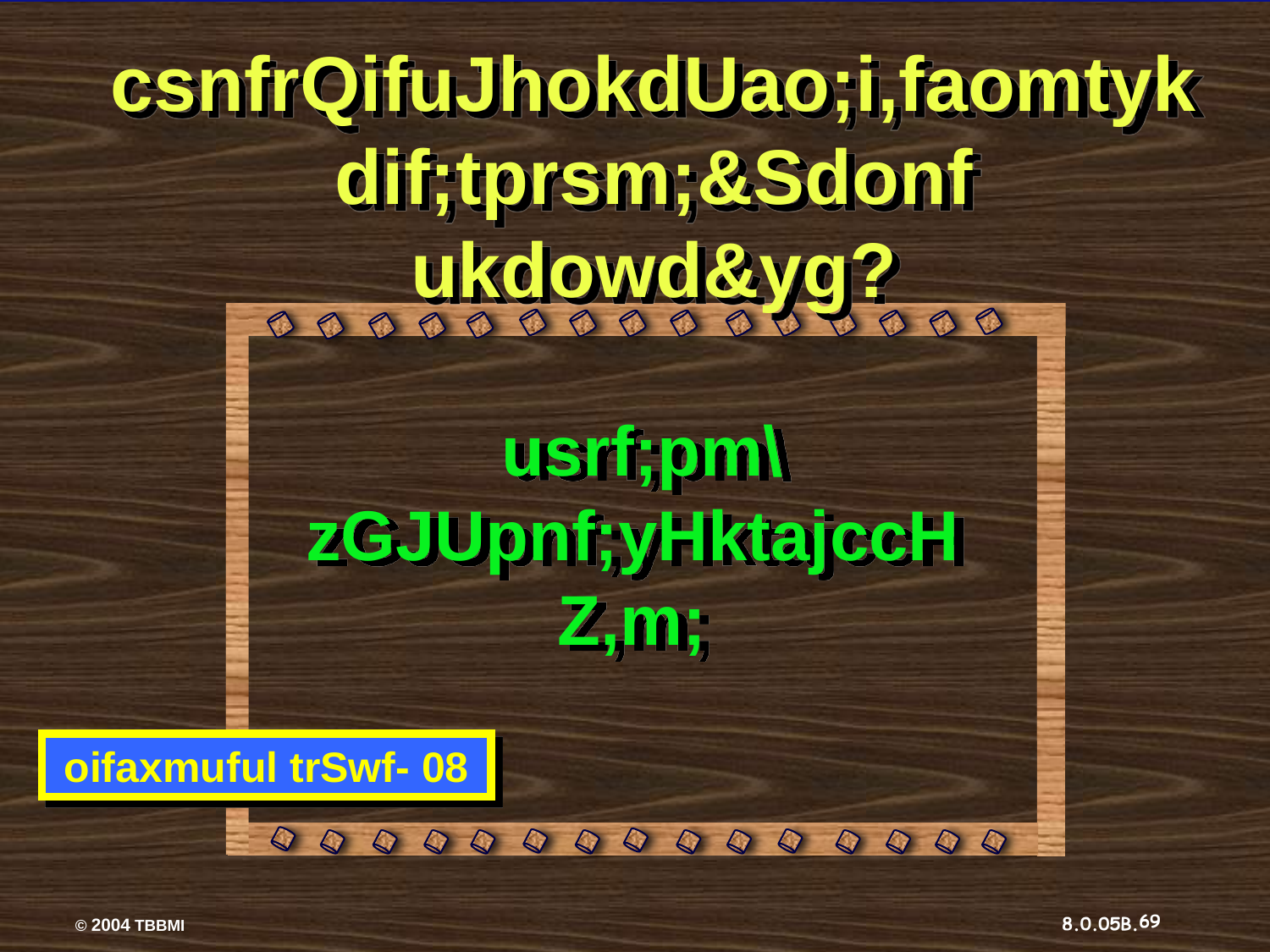

csnfrQifuJhokdUao;i,faomtykdif;tprsm;&Sdonf ukdowd&yg?

 usrf;pm\zGJUpnf;yHktajccH Z,m;

oifaxmuful trSwf- 08

69
8.0.05B.
© 2004 TBBMI